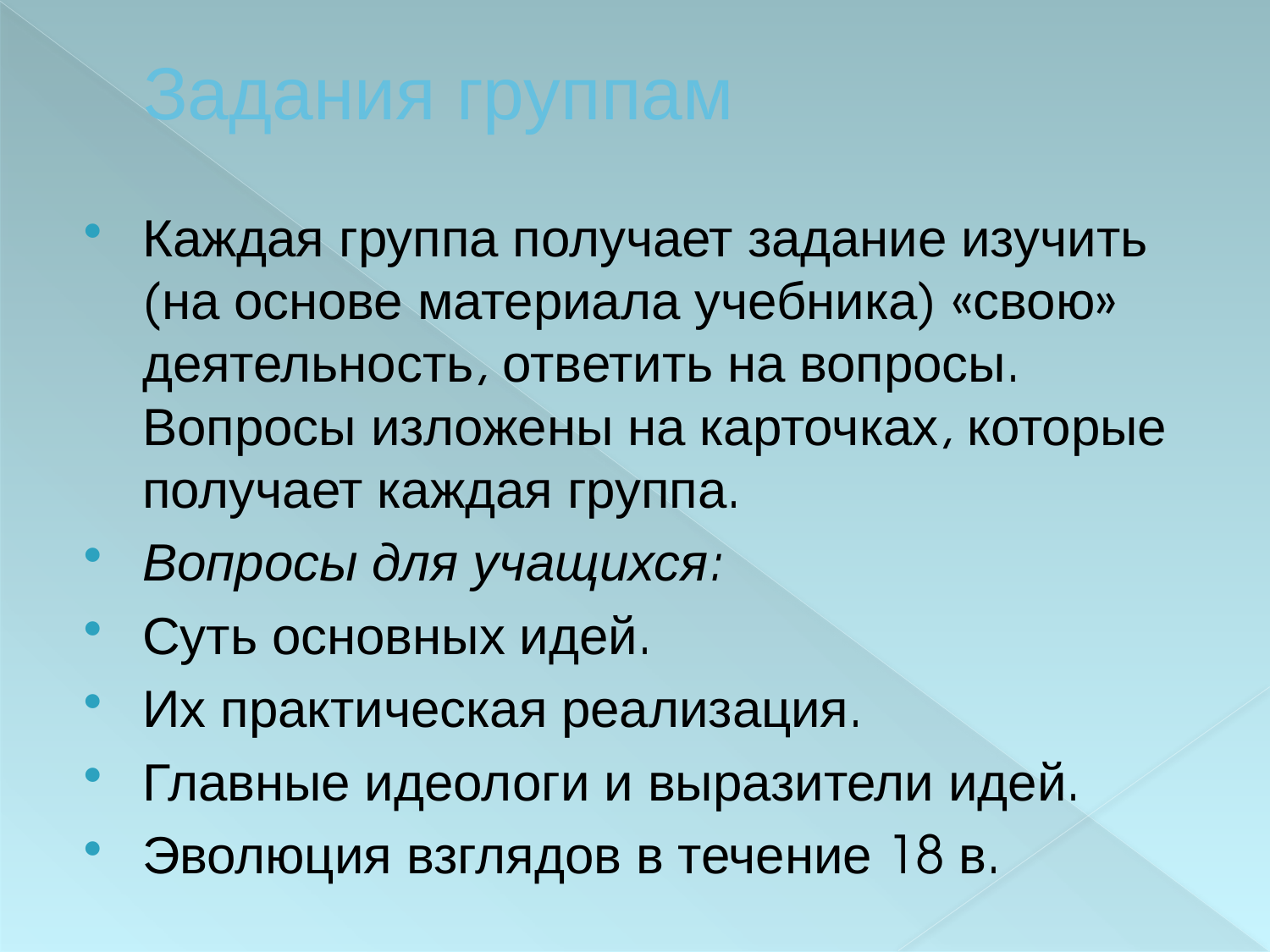

# Задания группам
Каждая группа получает задание изучить  (на основе материала учебника) «свою» деятельность, ответить на вопросы. Вопросы изложены на карточках, которые получает каждая группа.
Вопросы для учащихся:
Суть основных идей.
Их практическая реализация.
Главные идеологи и выразители идей.
Эволюция взглядов в течение 18 в.